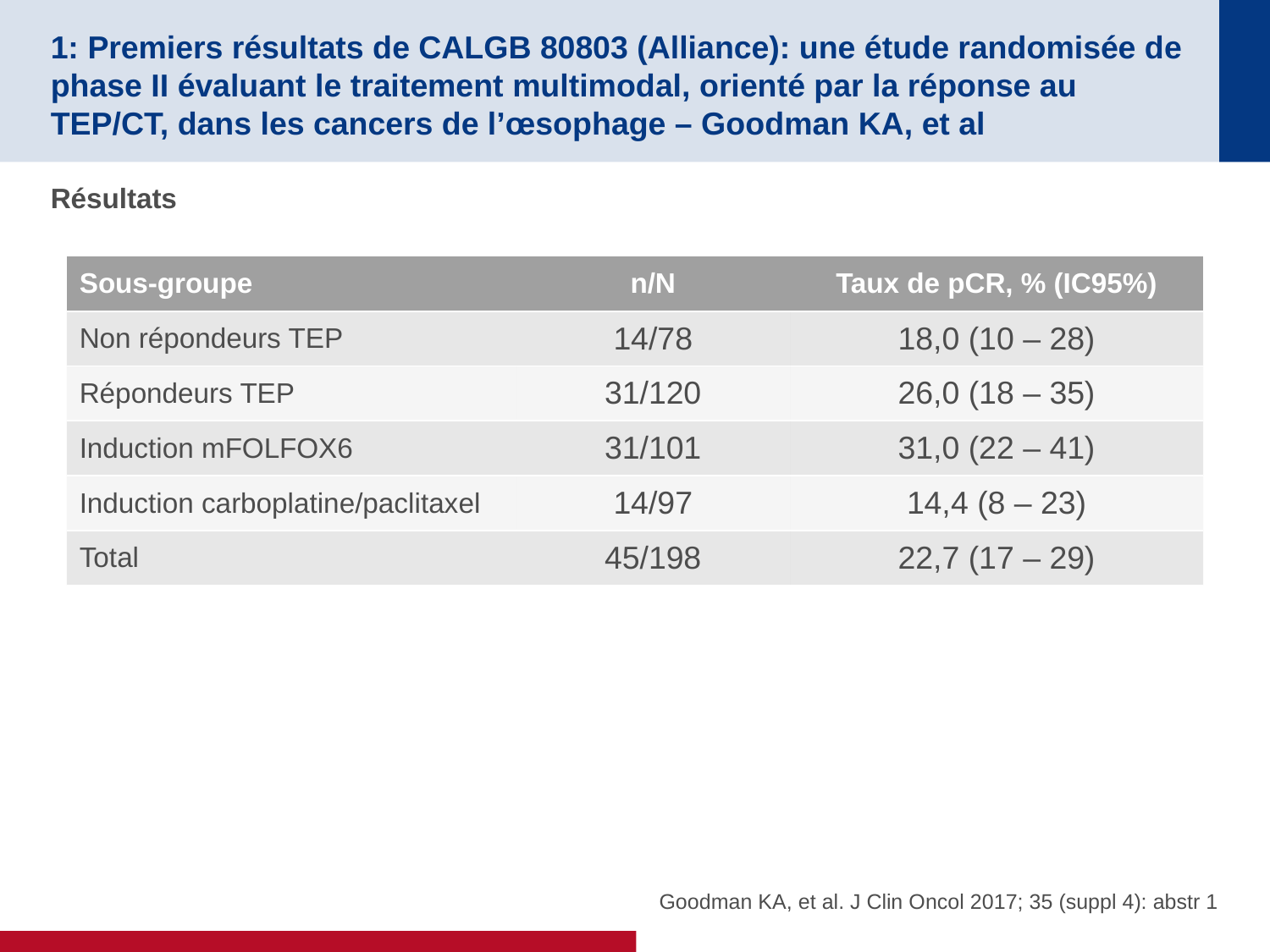

# 1: Premiers résultats de CALGB 80803 (Alliance): une étude randomisée de phase II évaluant le traitement multimodal, orienté par la réponse au TEP/CT, dans les cancers de l’œsophage – Goodman KA, et al
Résultats

| Sous-groupe | n/N | Taux de pCR, % (IC95%) |
| --- | --- | --- |
| Non répondeurs TEP | 14/78 | 18,0 (10 – 28) |
| Répondeurs TEP | 31/120 | 26,0 (18 – 35) |
| Induction mFOLFOX6 | 31/101 | 31,0 (22 – 41) |
| Induction carboplatine/paclitaxel | 14/97 | 14,4 (8 – 23) |
| Total | 45/198 | 22,7 (17 – 29) |
Goodman KA, et al. J Clin Oncol 2017; 35 (suppl 4): abstr 1